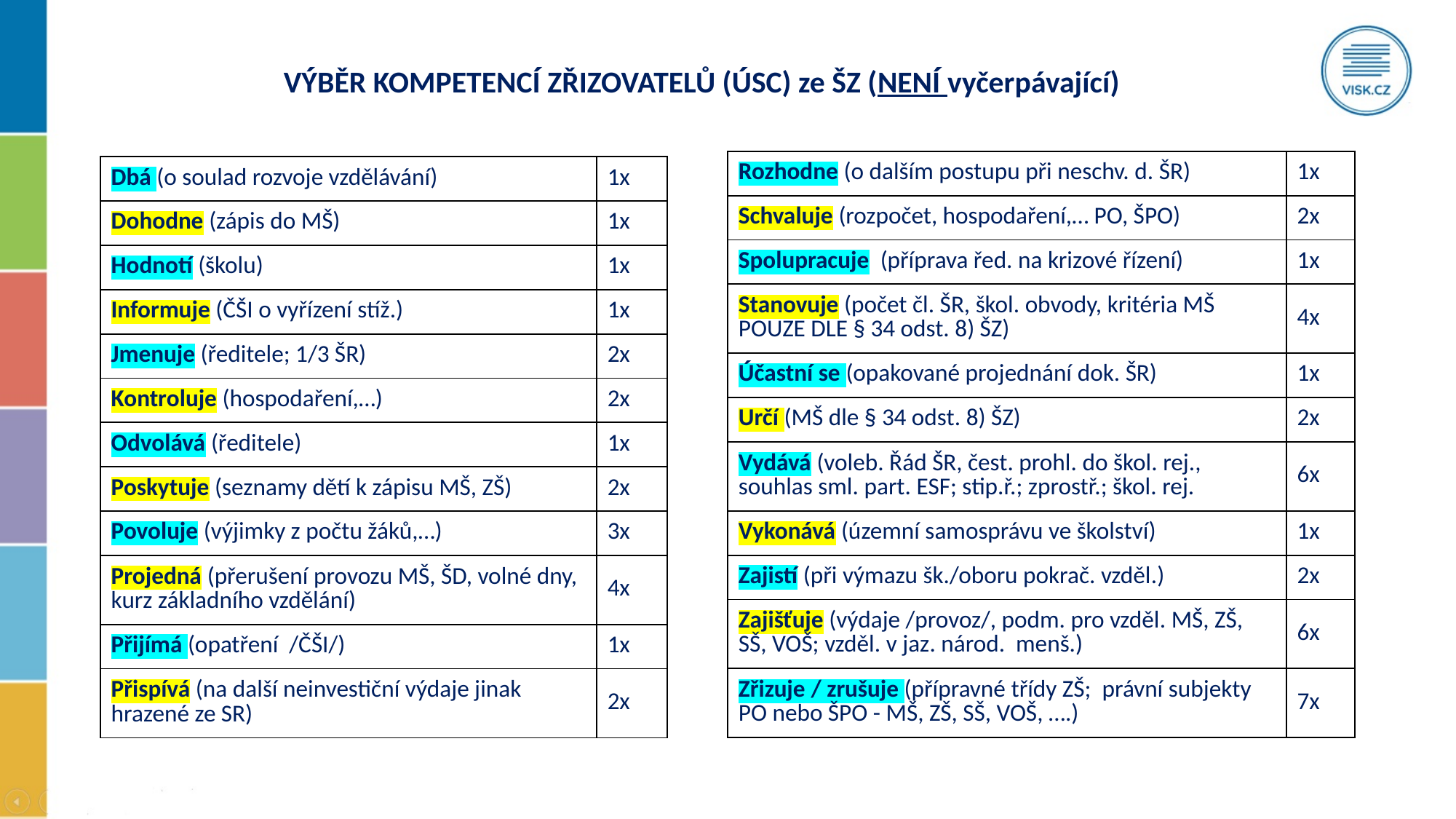

VÝBĚR KOMPETENCÍ ZŘIZOVATELŮ (ÚSC) ze ŠZ (NENÍ vyčerpávající)
| Rozhodne (o dalším postupu při neschv. d. ŠR) | 1x |
| --- | --- |
| Schvaluje (rozpočet, hospodaření,… PO, ŠPO) | 2x |
| Spolupracuje (příprava řed. na krizové řízení) | 1x |
| Stanovuje (počet čl. ŠR, škol. obvody, kritéria MŠ POUZE DLE § 34 odst. 8) ŠZ) | 4x |
| Účastní se (opakované projednání dok. ŠR) | 1x |
| Určí (MŠ dle § 34 odst. 8) ŠZ) | 2x |
| Vydává (voleb. Řád ŠR, čest. prohl. do škol. rej., souhlas sml. part. ESF; stip.ř.; zprostř.; škol. rej. | 6x |
| Vykonává (územní samosprávu ve školství) | 1x |
| Zajistí (při výmazu šk./oboru pokrač. vzděl.) | 2x |
| Zajišťuje (výdaje /provoz/, podm. pro vzděl. MŠ, ZŠ, SŠ, VOŠ; vzděl. v jaz. národ. menš.) | 6x |
| Zřizuje / zrušuje (přípravné třídy ZŠ; právní subjekty PO nebo ŠPO - MŠ, ZŠ, SŠ, VOŠ, ….) | 7x |
| Dbá (o soulad rozvoje vzdělávání) | 1x |
| --- | --- |
| Dohodne (zápis do MŠ) | 1x |
| Hodnotí (školu) | 1x |
| Informuje (ČŠI o vyřízení stíž.) | 1x |
| Jmenuje (ředitele; 1/3 ŠR) | 2x |
| Kontroluje (hospodaření,…) | 2x |
| Odvolává (ředitele) | 1x |
| Poskytuje (seznamy dětí k zápisu MŠ, ZŠ) | 2x |
| Povoluje (výjimky z počtu žáků,…) | 3x |
| Projedná (přerušení provozu MŠ, ŠD, volné dny, kurz základního vzdělání) | 4x |
| Přijímá (opatření /ČŠI/) | 1x |
| Přispívá (na další neinvestiční výdaje jinak hrazené ze SR) | 2x |